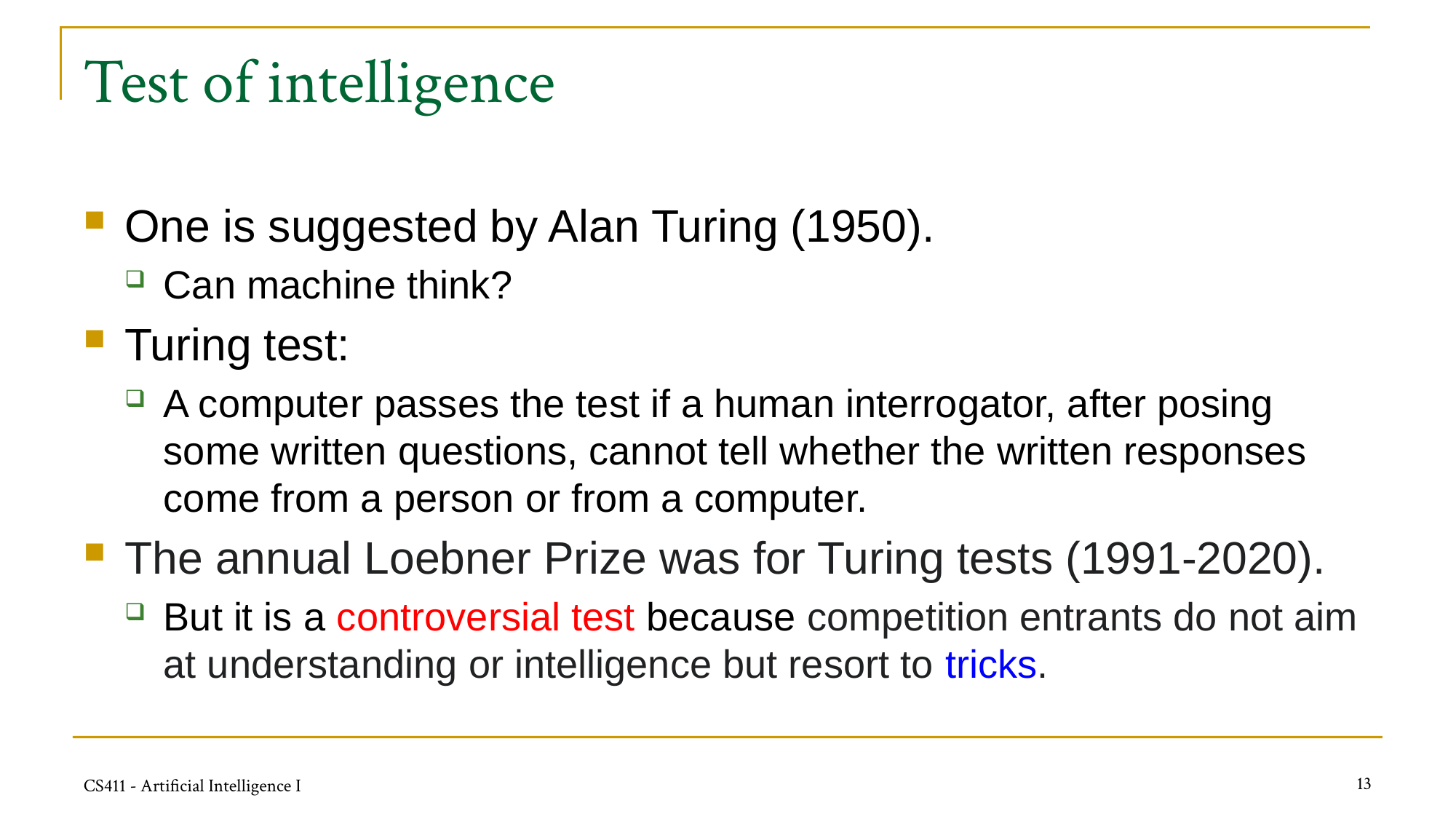

# Test of intelligence
One is suggested by Alan Turing (1950).
Can machine think?
Turing test:
A computer passes the test if a human interrogator, after posing some written questions, cannot tell whether the written responses come from a person or from a computer.
The annual Loebner Prize was for Turing tests (1991-2020).
But it is a controversial test because competition entrants do not aim at understanding or intelligence but resort to tricks.

13
CS411 - Artificial Intelligence I